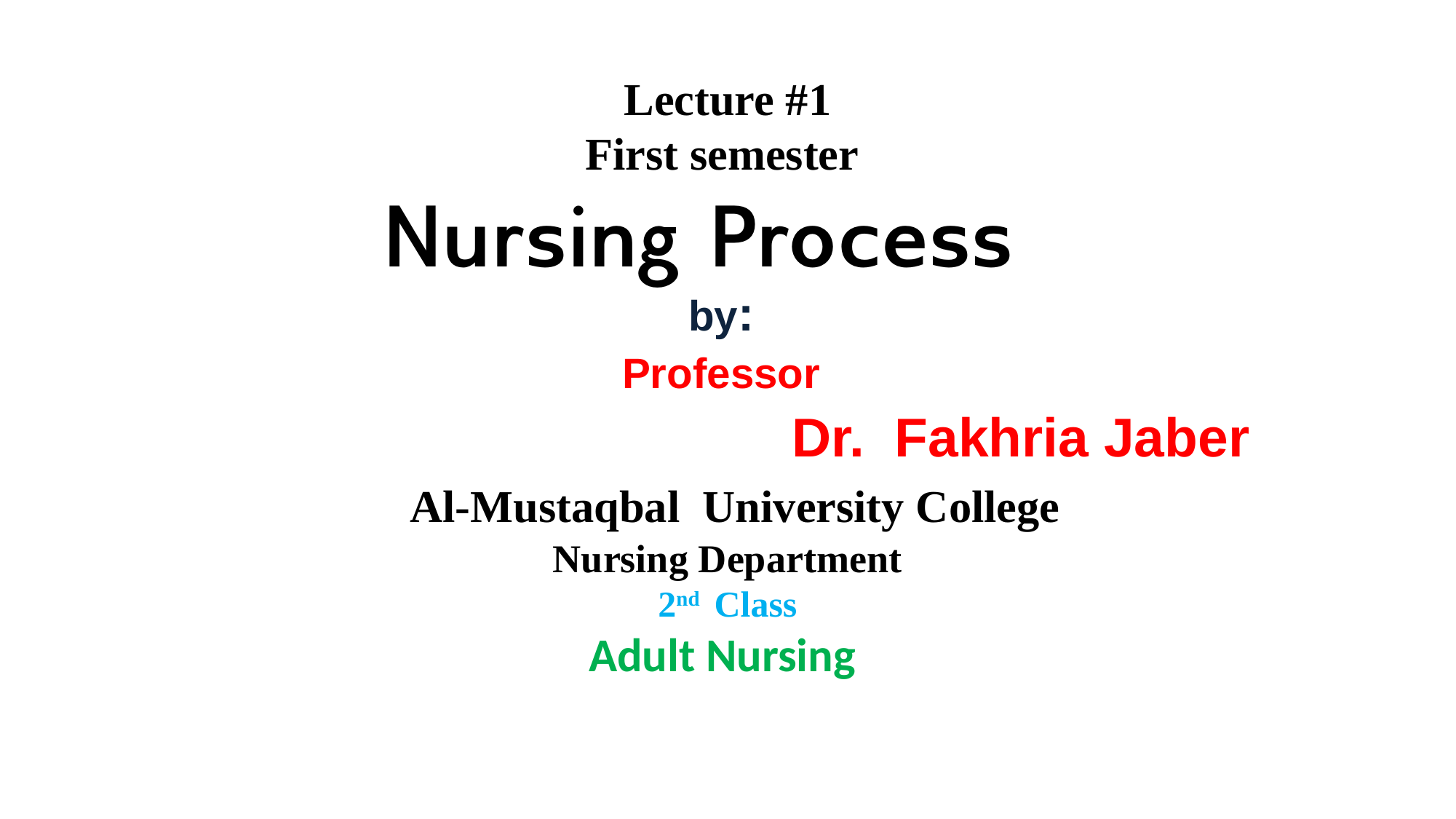

Lecture #1
First semester
Nursing Process

:by
Professor
 Dr.  Fakhria Jaber
 Al-Mustaqbal  University College
Nursing Department
2nd  Class
Adult Nursing